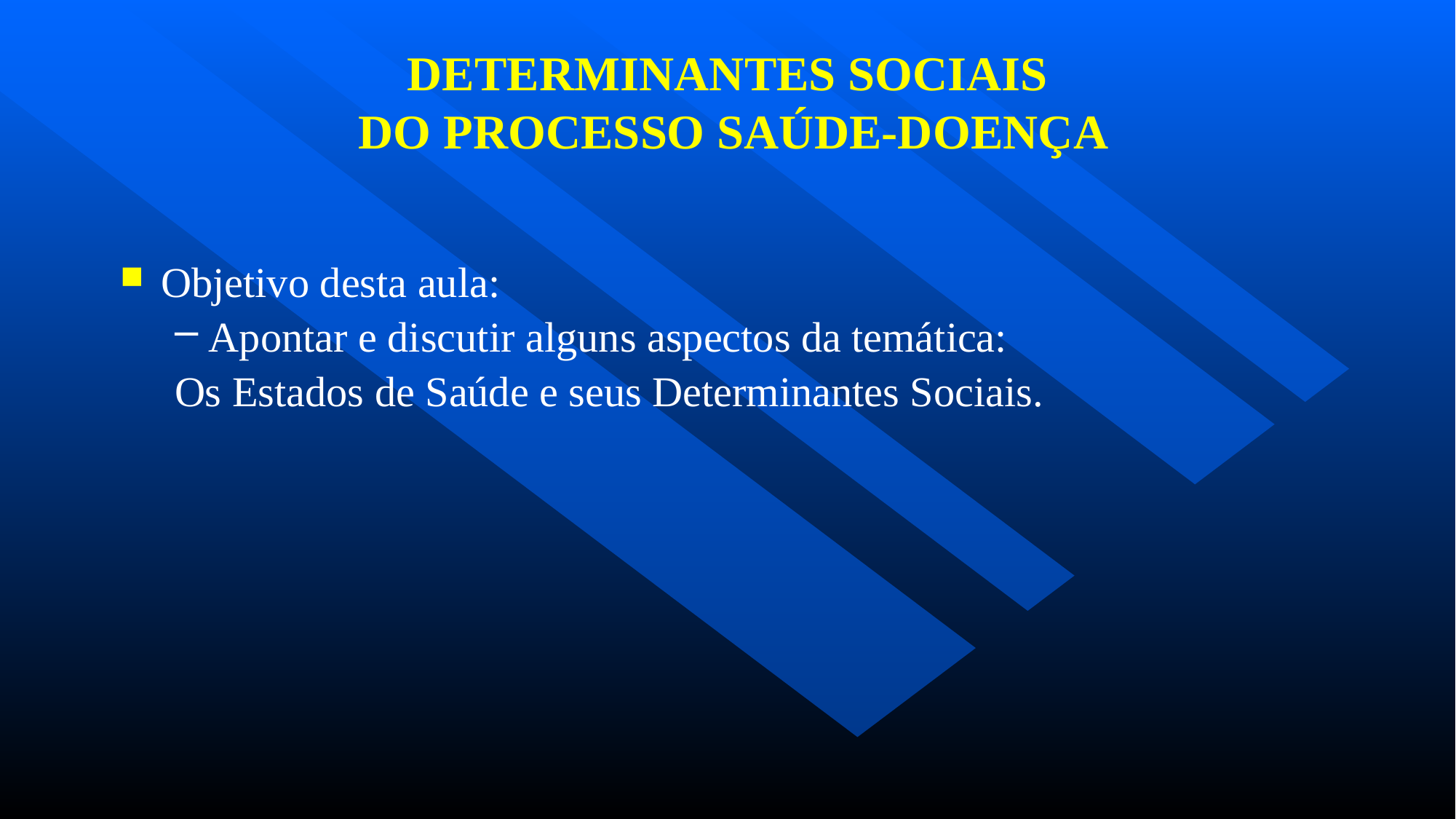

# DETERMINANTES SOCIAIS DO PROCESSO SAÚDE-DOENÇA

Objetivo desta aula:
Apontar e discutir alguns aspectos da temática:
Os Estados de Saúde e seus Determinantes Sociais.